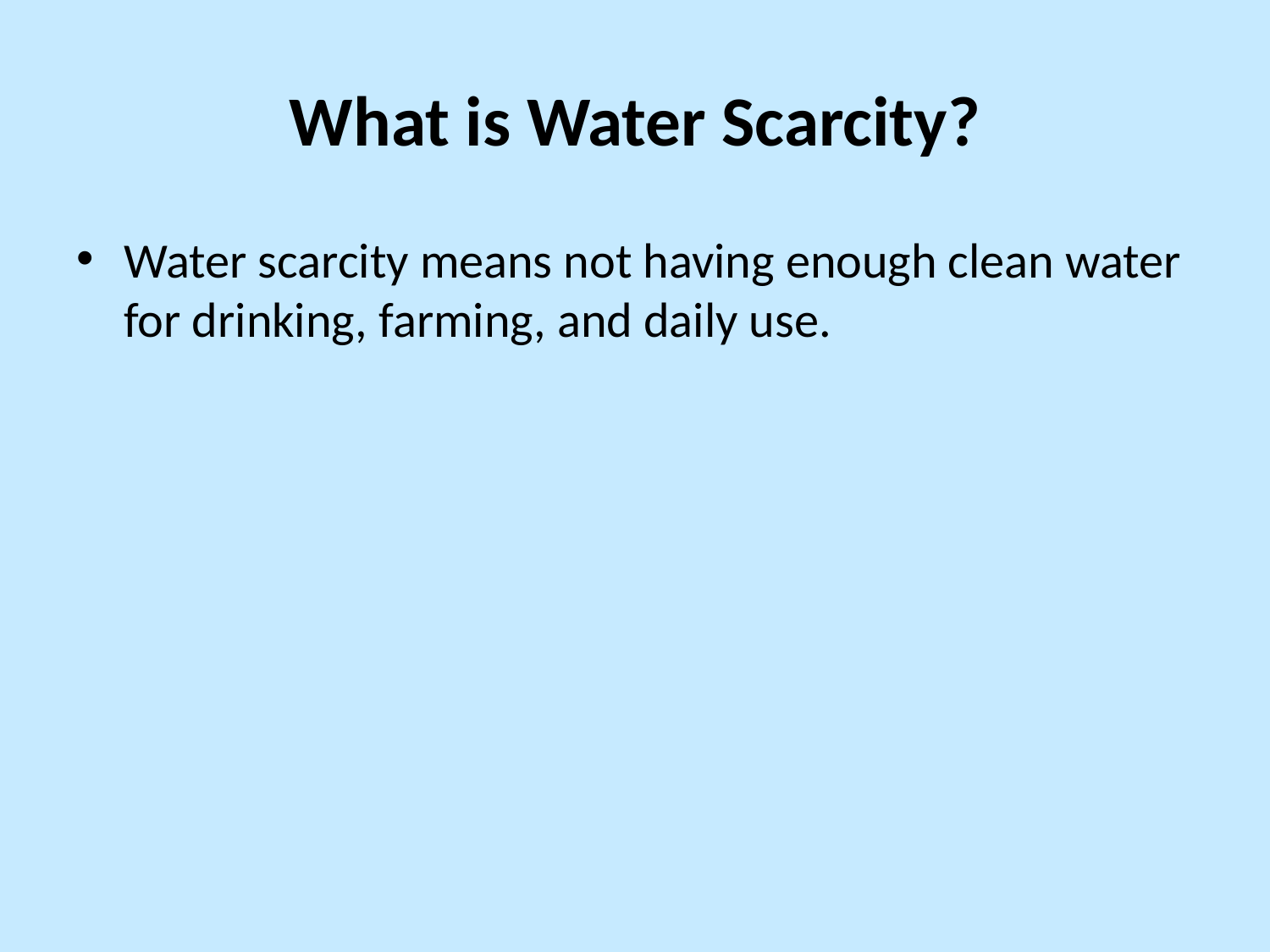

# What is Water Scarcity?
Water scarcity means not having enough clean water for drinking, farming, and daily use.